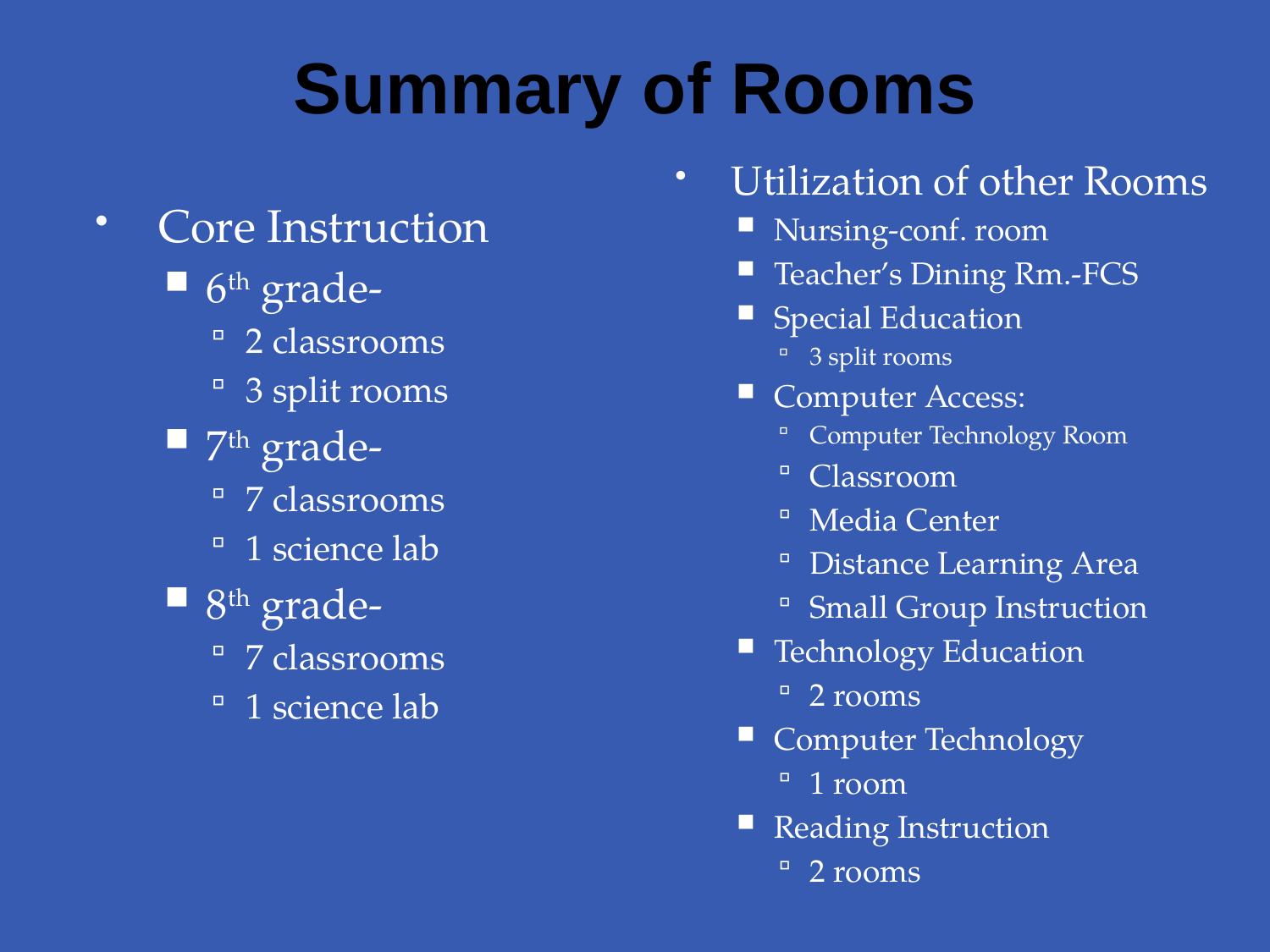

# Summary of Rooms
Utilization of other Rooms
Nursing-conf. room
Teacher’s Dining Rm.-FCS
Special Education
3 split rooms
Computer Access:
Computer Technology Room
Classroom
Media Center
Distance Learning Area
Small Group Instruction
Technology Education
2 rooms
Computer Technology
1 room
Reading Instruction
2 rooms

Core Instruction
6th grade-
2 classrooms
3 split rooms
7th grade-
7 classrooms
1 science lab
8th grade-
7 classrooms
1 science lab